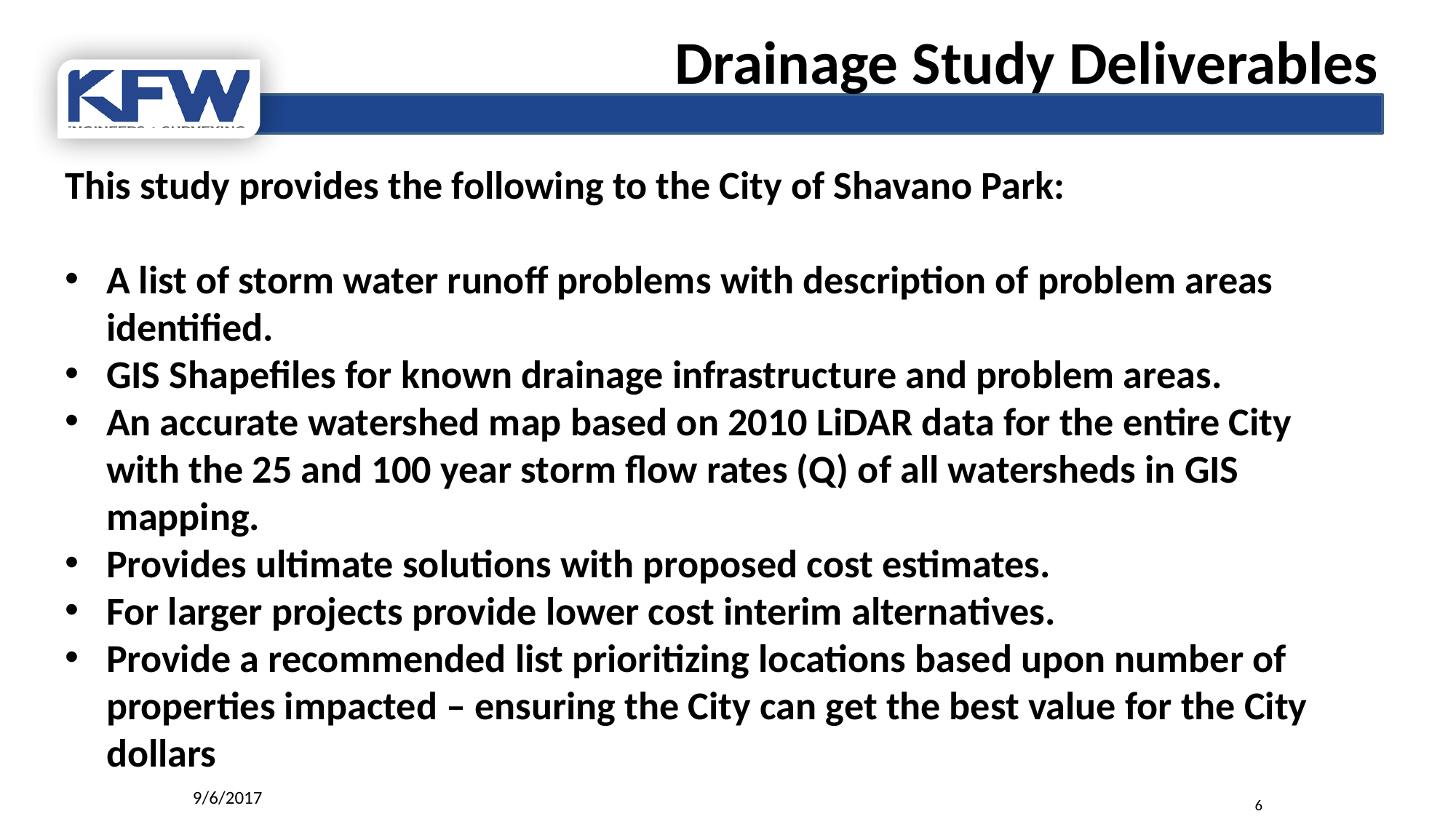

Drainage Study Deliverables
This study provides the following to the City of Shavano Park:

A list of storm water runoff problems with description of problem areas identified.
GIS Shapefiles for known drainage infrastructure and problem areas.
An accurate watershed map based on 2010 LiDAR data for the entire City with the 25 and 100 year storm flow rates (Q) of all watersheds in GIS mapping.
Provides ultimate solutions with proposed cost estimates.
For larger projects provide lower cost interim alternatives.
Provide a recommended list prioritizing locations based upon number of properties impacted – ensuring the City can get the best value for the City dollars
9/6/2017
6